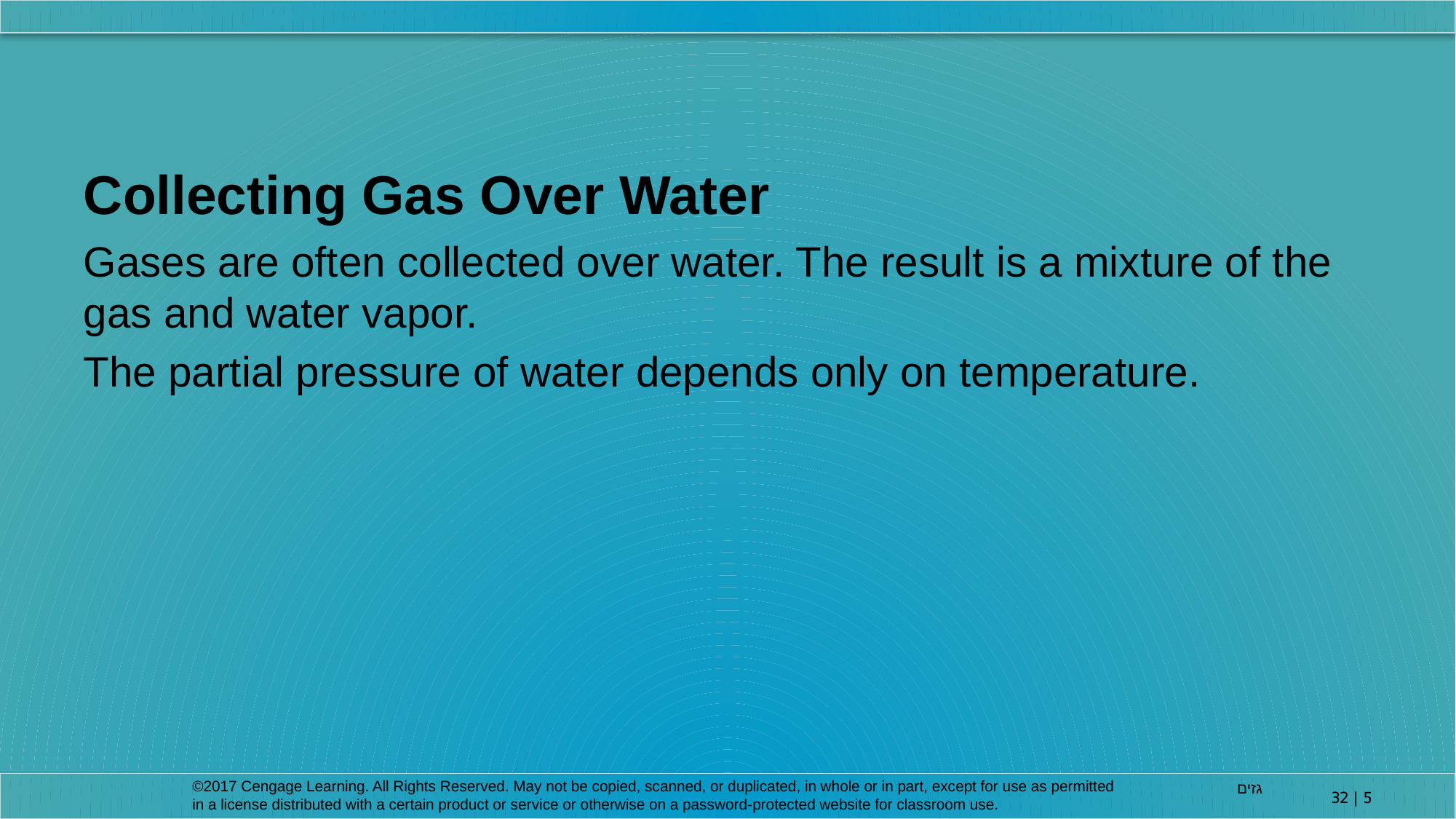

Collecting Gas Over Water
Gases are often collected over water. The result is a mixture of the gas and water vapor.
The partial pressure of water depends only on temperature.
©2017 Cengage Learning. All Rights Reserved. May not be copied, scanned, or duplicated, in whole or in part, except for use as permitted in a license distributed with a certain product or service or otherwise on a password-protected website for classroom use.
גזים
5 | 32